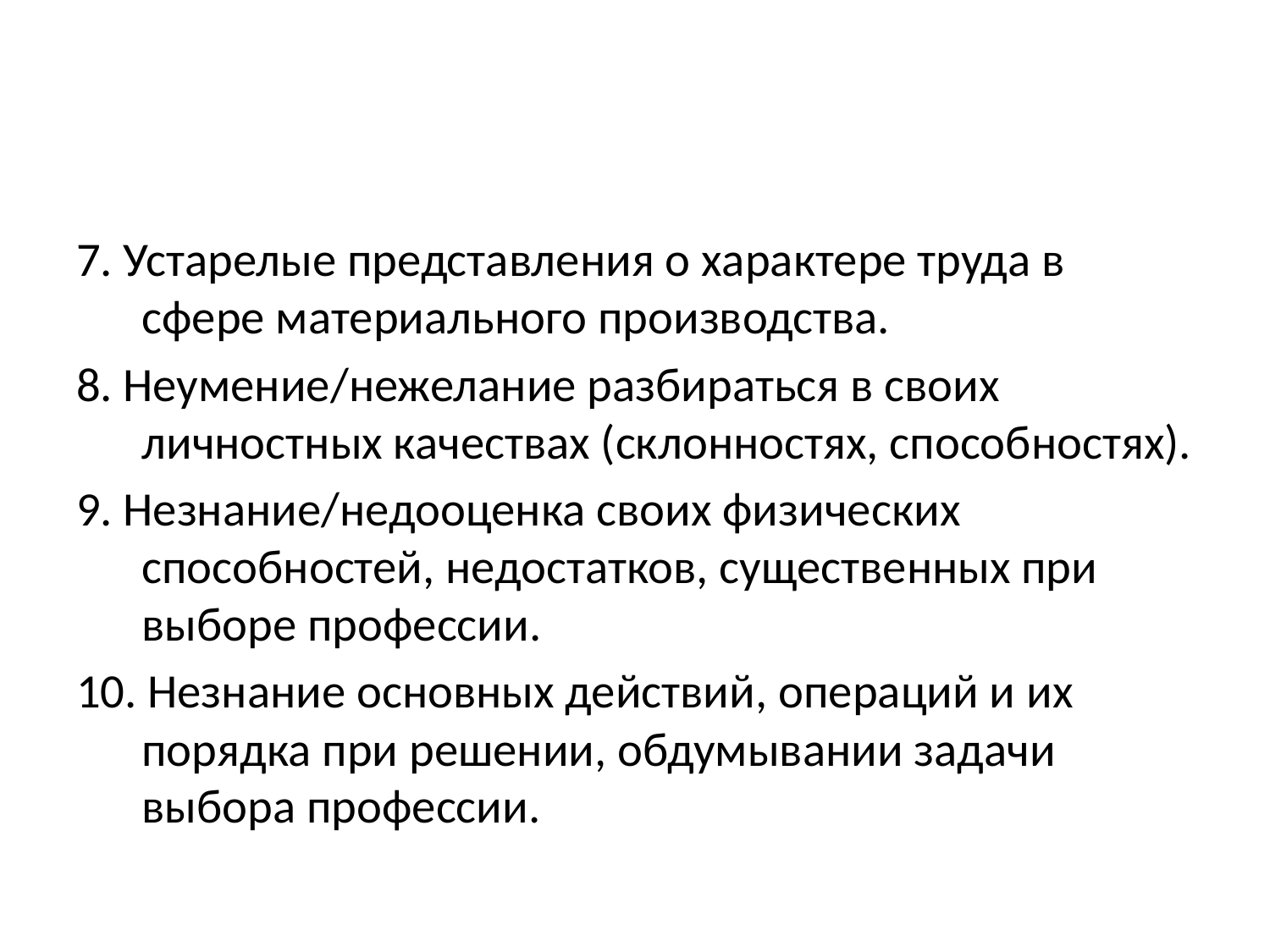

7. Устарелые представления о характере труда в сфере материального производства.
8. Неумение/нежелание разбираться в своих личностных качествах (склонностях, способностях).
9. Незнание/недооценка своих физических способностей, недостатков, существенных при выборе профессии.
10. Незнание основных действий, операций и их порядка при решении, обдумывании задачи выбора профессии.